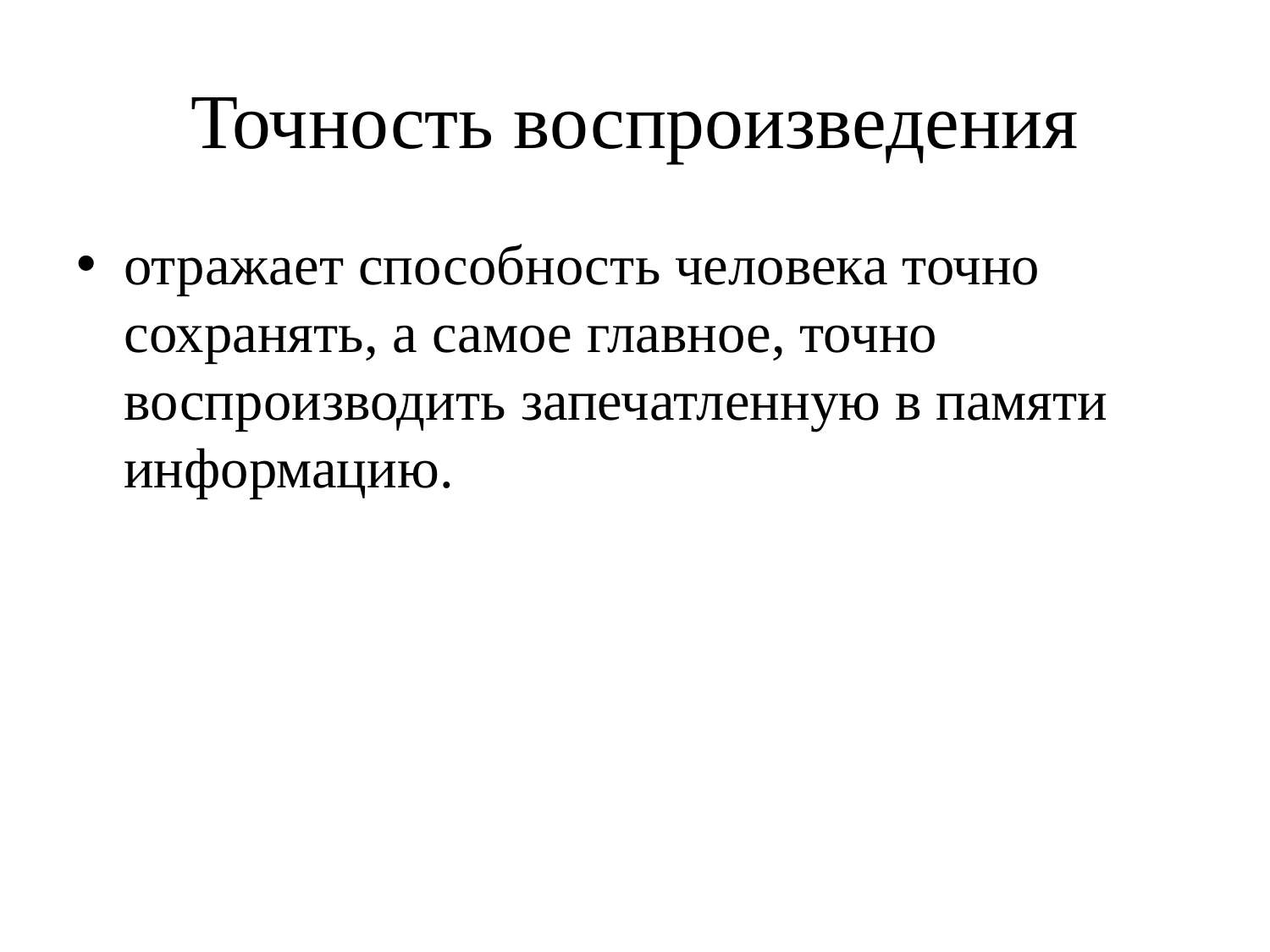

# Точность воспроизведения
отражает способность человека точно сохранять, а самое главное, точно воспроизводить запечатленную в памяти информацию.